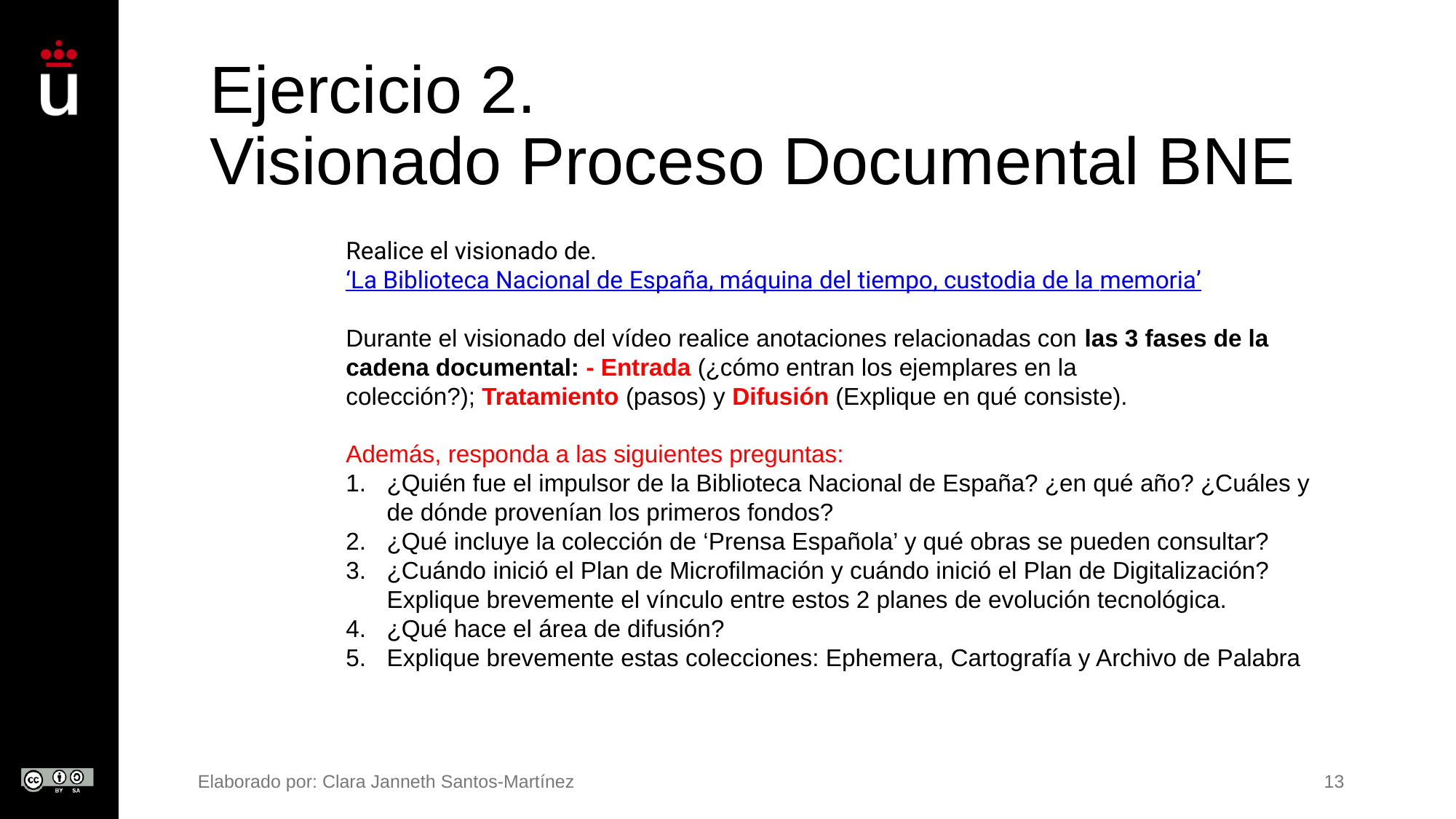

# Ejercicio 2. Visionado Proceso Documental BNE
Realice el visionado de.
‘La Biblioteca Nacional de España, máquina del tiempo, custodia de la memoria’

Durante el visionado del vídeo realice anotaciones relacionadas con las 3 fases de la cadena documental: - Entrada (¿cómo entran los ejemplares en la colección?); Tratamiento (pasos) y Difusión (Explique en qué consiste).

Además, responda a las siguientes preguntas:
¿Quién fue el impulsor de la Biblioteca Nacional de España? ¿en qué año? ¿Cuáles y de dónde provenían los primeros fondos?
¿Qué incluye la colección de ‘Prensa Española’ y qué obras se pueden consultar?
¿Cuándo inició el Plan de Microfilmación y cuándo inició el Plan de Digitalización? Explique brevemente el vínculo entre estos 2 planes de evolución tecnológica.
¿Qué hace el área de difusión?
Explique brevemente estas colecciones: Ephemera, Cartografía y Archivo de Palabra
Elaborado por: Clara Janneth Santos-Martínez
13